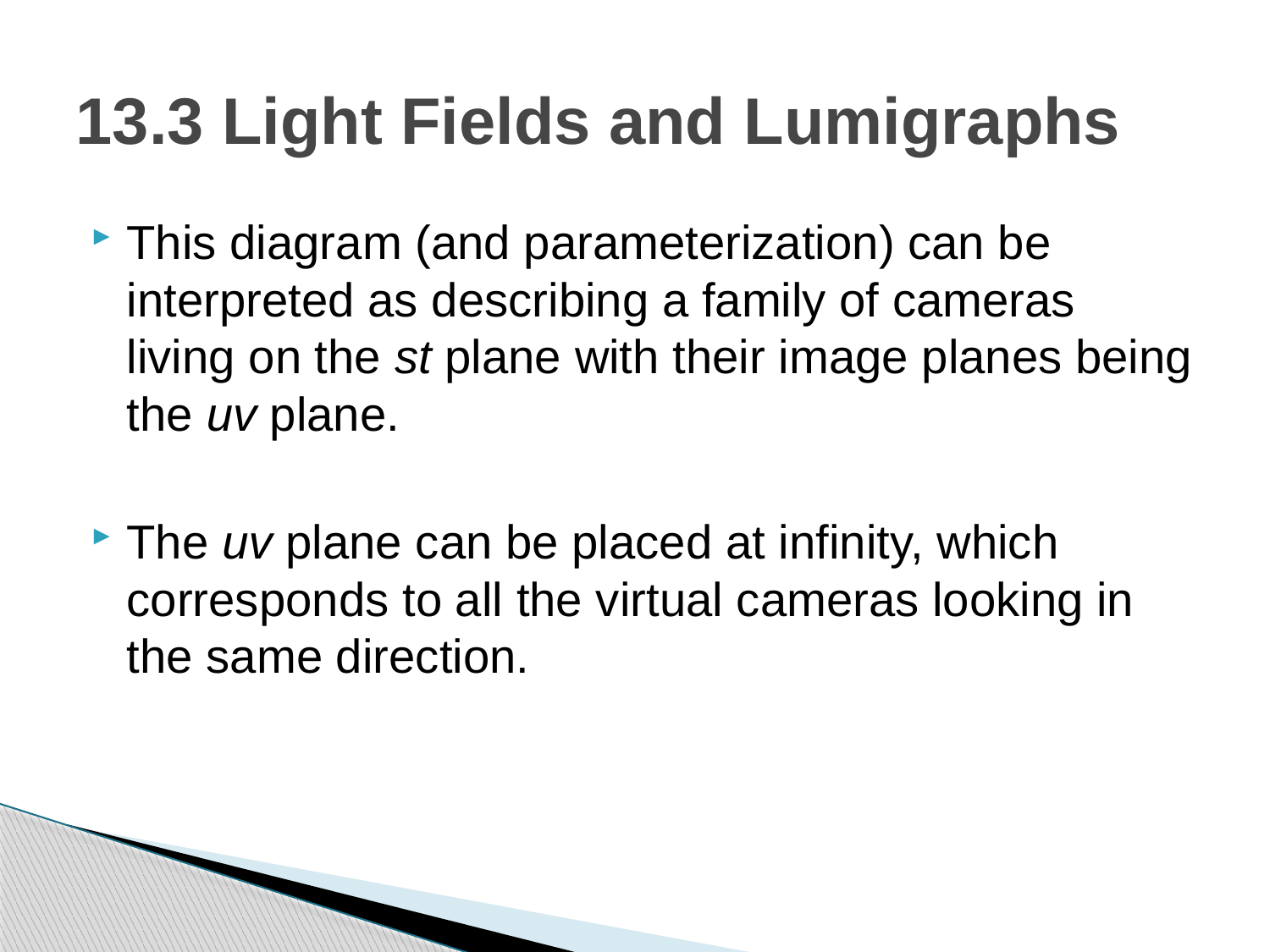

# 13.3 Light Fields and Lumigraphs
This diagram (and parameterization) can be interpreted as describing a family of cameras living on the st plane with their image planes being the uv plane.

The uv plane can be placed at infinity, which corresponds to all the virtual cameras looking in the same direction.